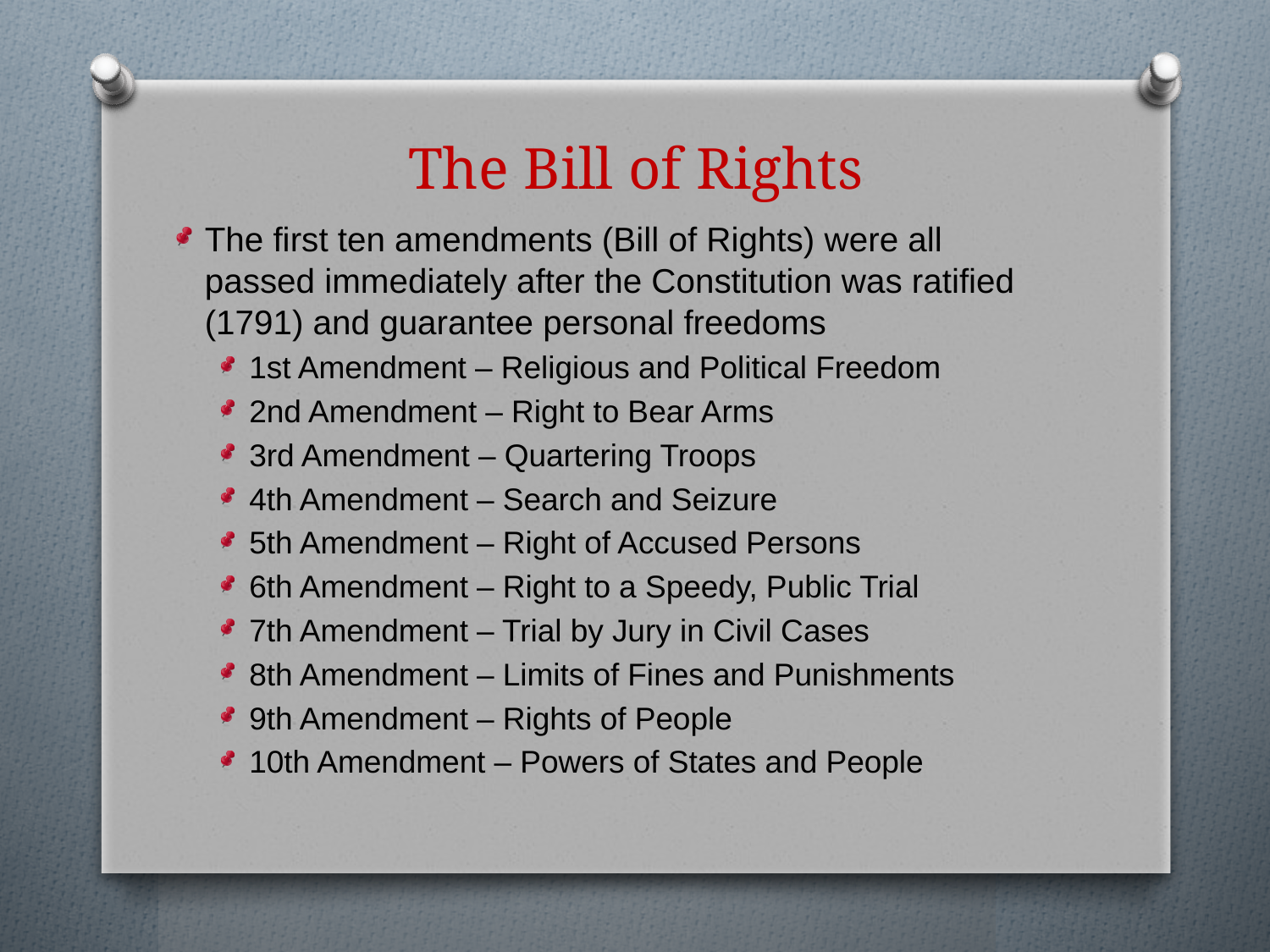

# The Bill of Rights
The first ten amendments (Bill of Rights) were all passed immediately after the Constitution was ratified (1791) and guarantee personal freedoms
1st Amendment – Religious and Political Freedom
2nd Amendment – Right to Bear Arms
3rd Amendment – Quartering Troops
4th Amendment – Search and Seizure
5th Amendment – Right of Accused Persons
6th Amendment – Right to a Speedy, Public Trial
7th Amendment – Trial by Jury in Civil Cases
8th Amendment – Limits of Fines and Punishments
9th Amendment – Rights of People
10th Amendment – Powers of States and People